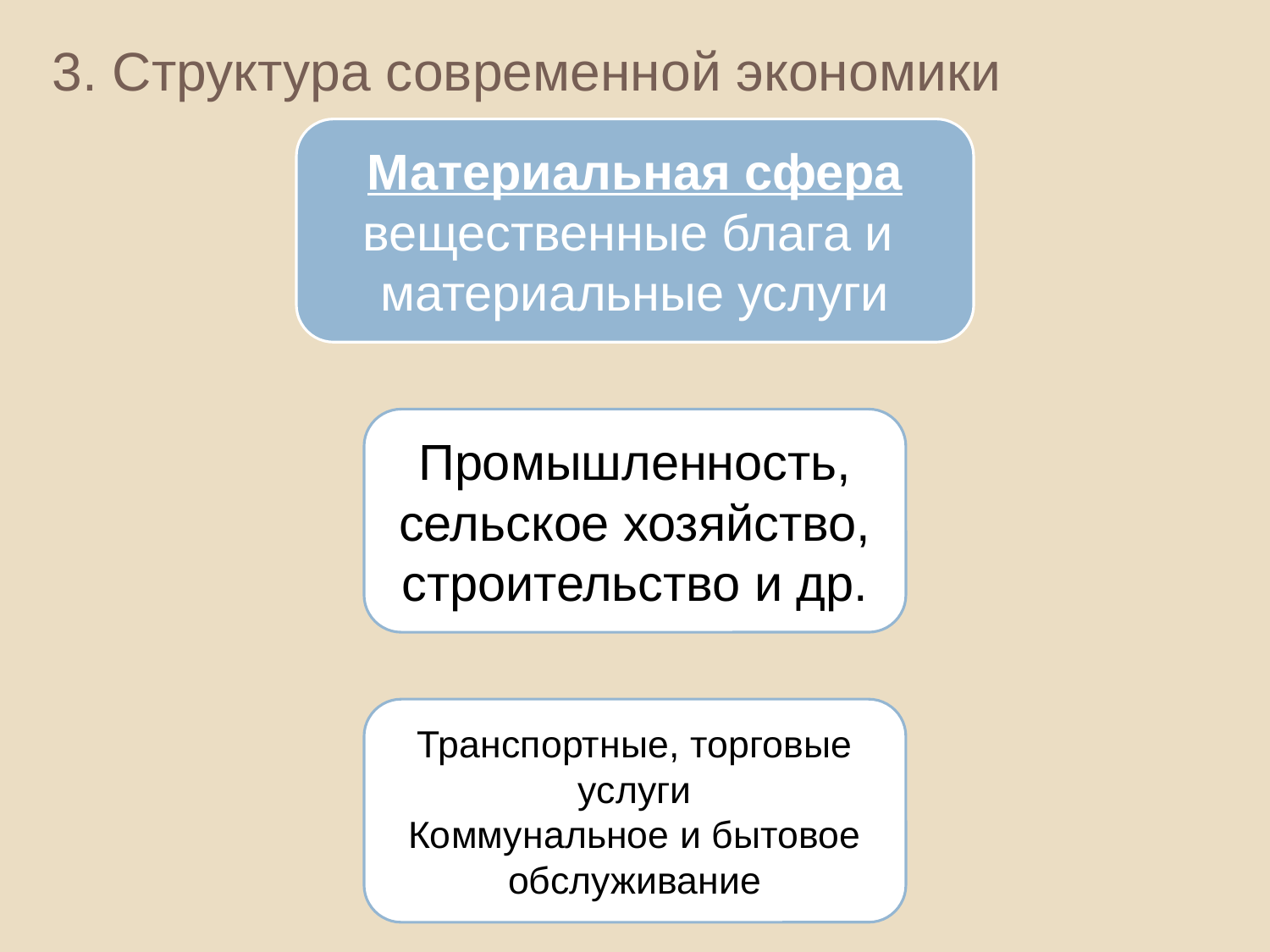

3. Структура современной экономики
Материальная сфера вещественные блага и  материальные услуги
Промышленность, сельское хозяйство, строительство и др.
Транспортные, торговые услуги
Коммунальное и бытовое обслуживание
асс. Самонова М.Н.